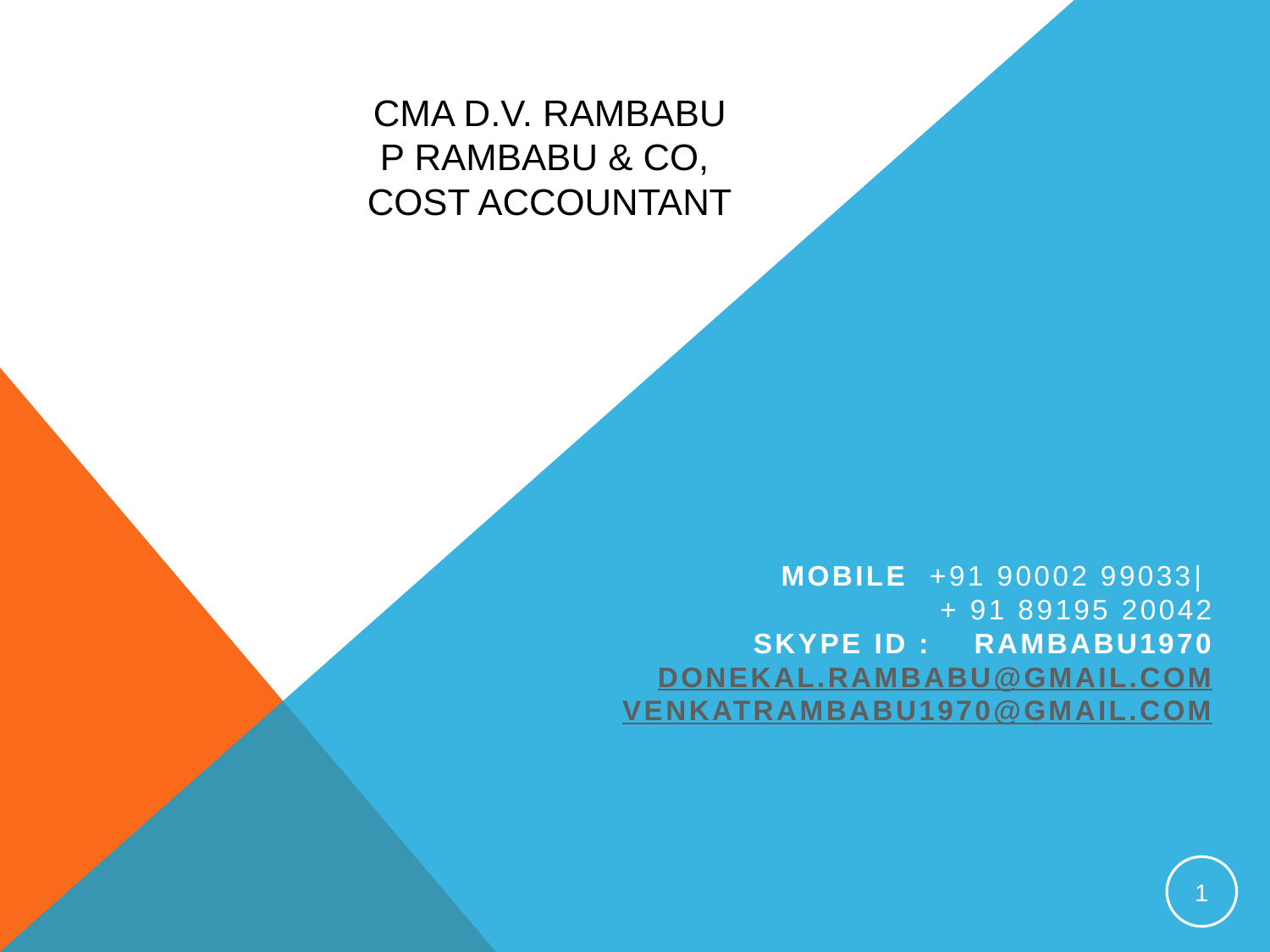

CMA D.V. RAMBABU
p rambabu & co,
cost Accountant

Mobile  +91 90002 99033|
 + 91 89195 20042
 SKYPE ID :    rambabu1970
Donekal.Rambabu@gmail.Com
venkatrambabu1970@gmail.com

1